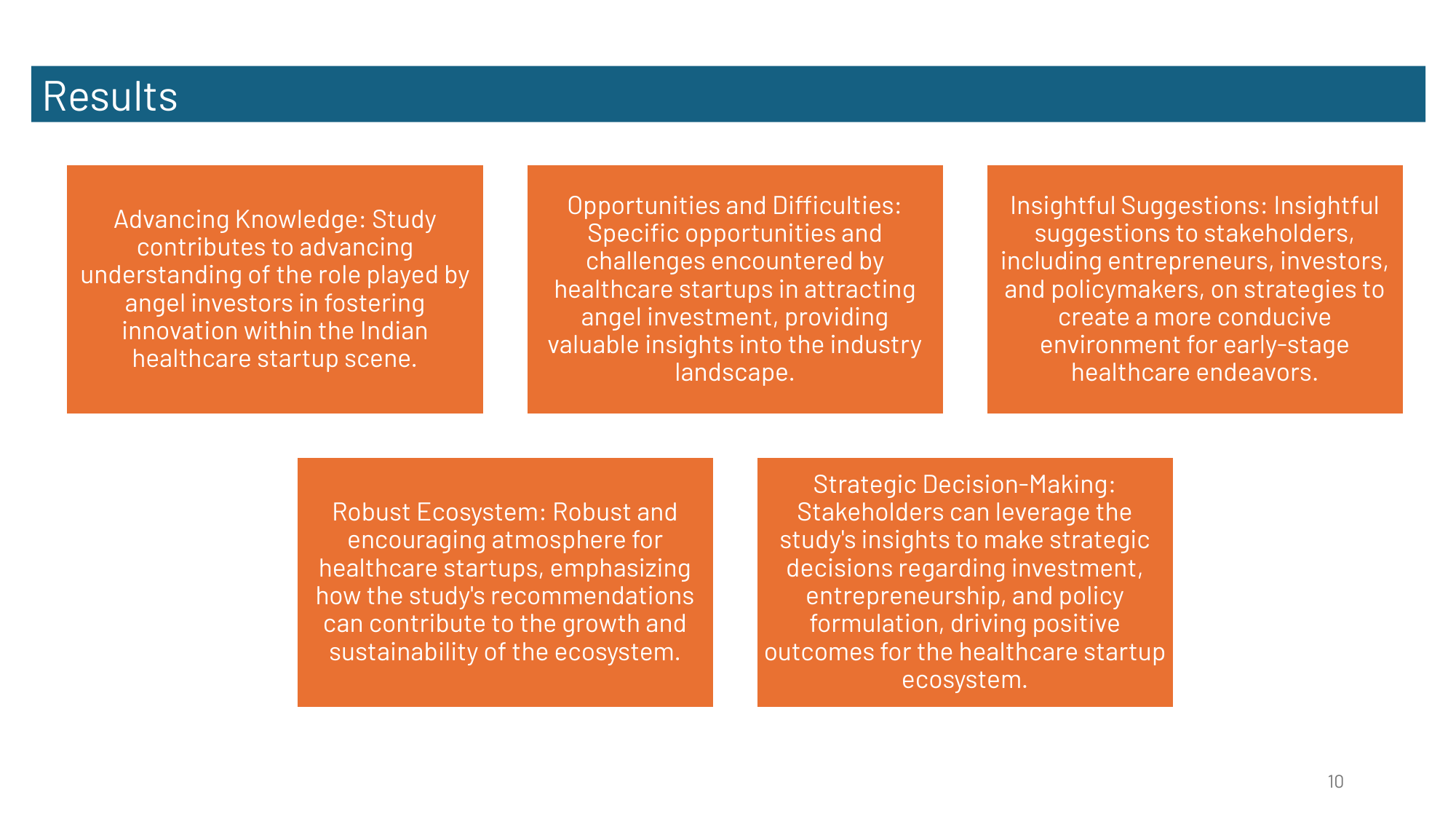

Results
Advancing Knowledge: Study contributes to advancing understanding of the role played by angel investors in fostering innovation within the Indian healthcare startup scene.
Opportunities and Difficulties: Specific opportunities and challenges encountered by healthcare startups in attracting angel investment, providing valuable insights into the industry landscape.
Insightful Suggestions: Insightful suggestions to stakeholders, including entrepreneurs, investors, and policymakers, on strategies to create a more conducive environment for early-stage healthcare endeavors.
Robust Ecosystem: Robust and encouraging atmosphere for healthcare startups, emphasizing how the study's recommendations can contribute to the growth and sustainability of the ecosystem.
Strategic Decision-Making: Stakeholders can leverage the study's insights to make strategic decisions regarding investment, entrepreneurship, and policy formulation, driving positive outcomes for the healthcare startup ecosystem.
10